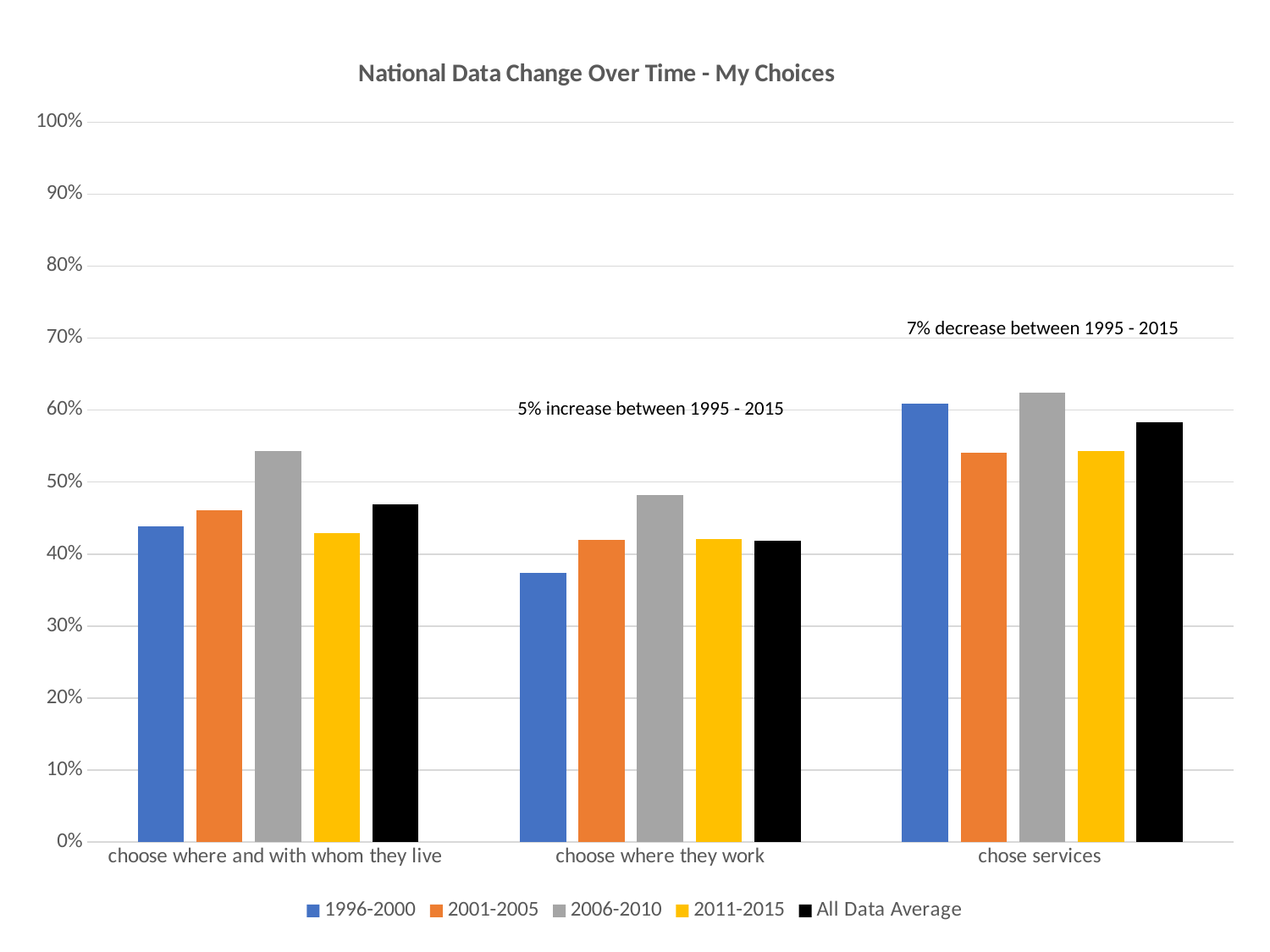

### Chart: National Data Change Over Time - My Choices

| Category | 1996-2000 | 2001-2005 | 2006-2010 | 2011-2015 | All Data Average |
|---|---|---|---|---|---|
| choose where and with whom they live  | 0.43855606758832566 | 0.461038961038961 | 0.5433962264150943 | 0.42887249736564803 | 0.4691310975609756 |
| choose where they work | 0.37327188940092165 | 0.419237012987013 | 0.48190167477039436 | 0.4208860759493671 | 0.4189652980805898 |
| chose services  | 0.609062980030722 | 0.5411764705882353 | 0.6242587601078167 | 0.542948038176034 | 0.5834498538197535 |
7% decrease between 1995 - 2015
5% increase between 1995 - 2015